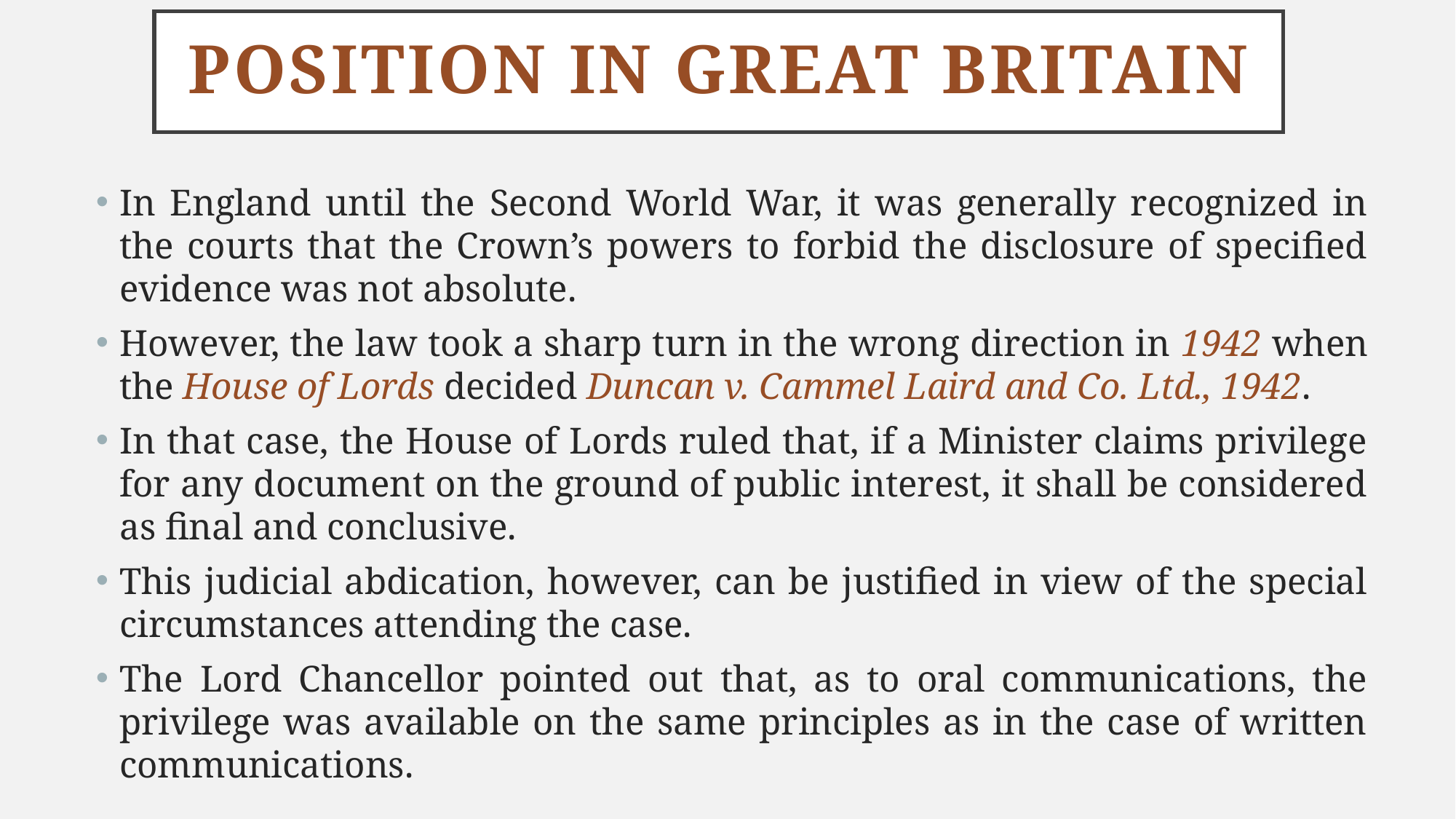

# Position in great Britain
In England until the Second World War, it was generally recognized in the courts that the Crown’s powers to forbid the disclosure of specified evidence was not absolute.
However, the law took a sharp turn in the wrong direction in 1942 when the House of Lords decided Duncan v. Cammel Laird and Co. Ltd., 1942.
In that case, the House of Lords ruled that, if a Minister claims privilege for any document on the ground of public interest, it shall be considered as final and conclusive.
This judicial abdication, however, can be justified in view of the special circumstances attending the case.
The Lord Chancellor pointed out that, as to oral communications, the privilege was available on the same principles as in the case of written communications.